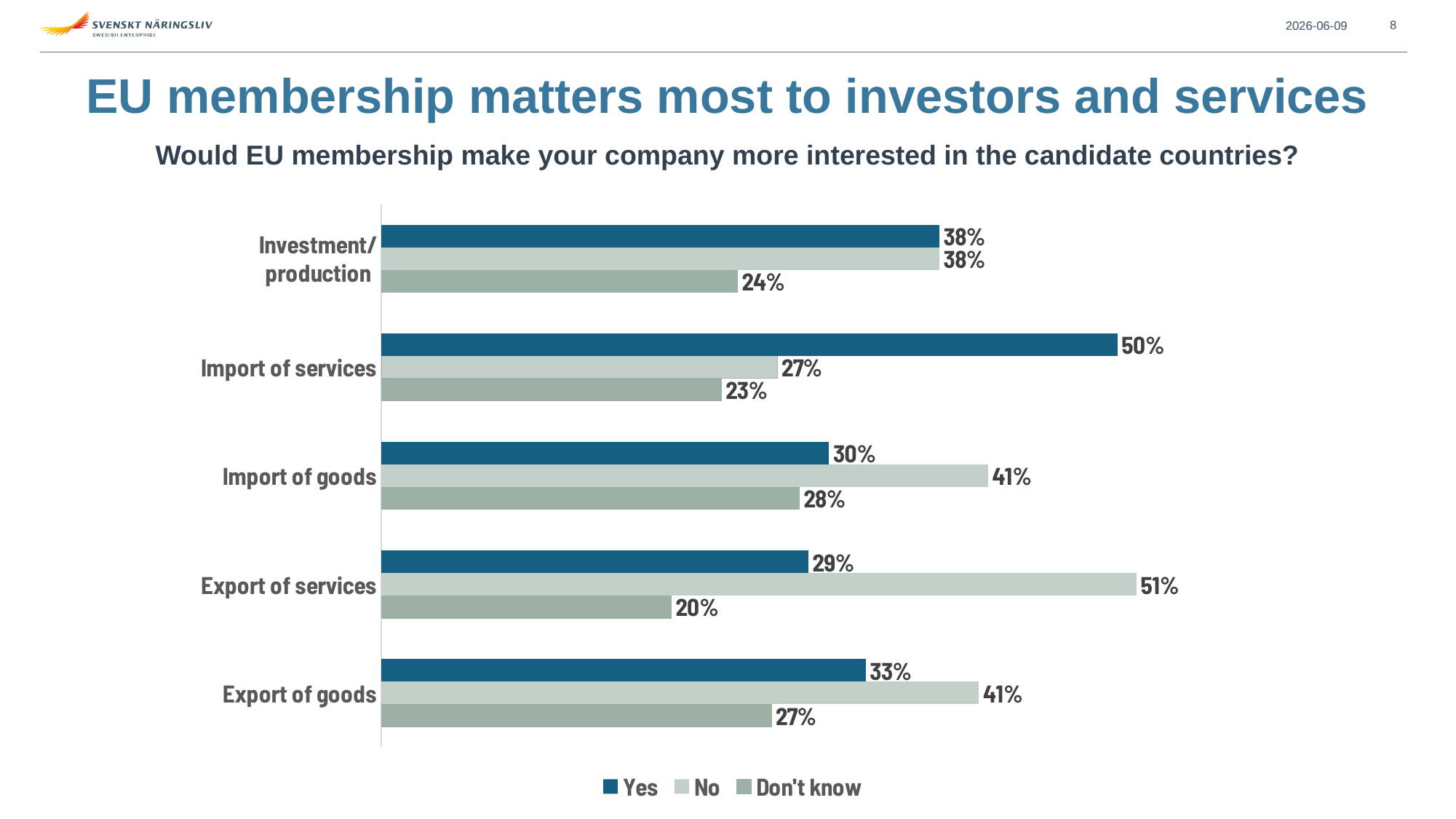

2026-06-09
2026-06-09
8
8
EU membership matters most to investors and services
Would EU membership make your company more interested in the candidate countries?

### Chart

| Category | Don't know | No | Yes |
|---|---|---|---|
| Export of goods | 0.265 | 0.406 | 0.329 |
| Export of services | 0.197 | 0.513 | 0.29 |
| Import of goods | 0.284 | 0.412 | 0.304 |
| Import of services | 0.231 | 0.269 | 0.5 |
| Investment/production | 0.242 | 0.379 | 0.379 |